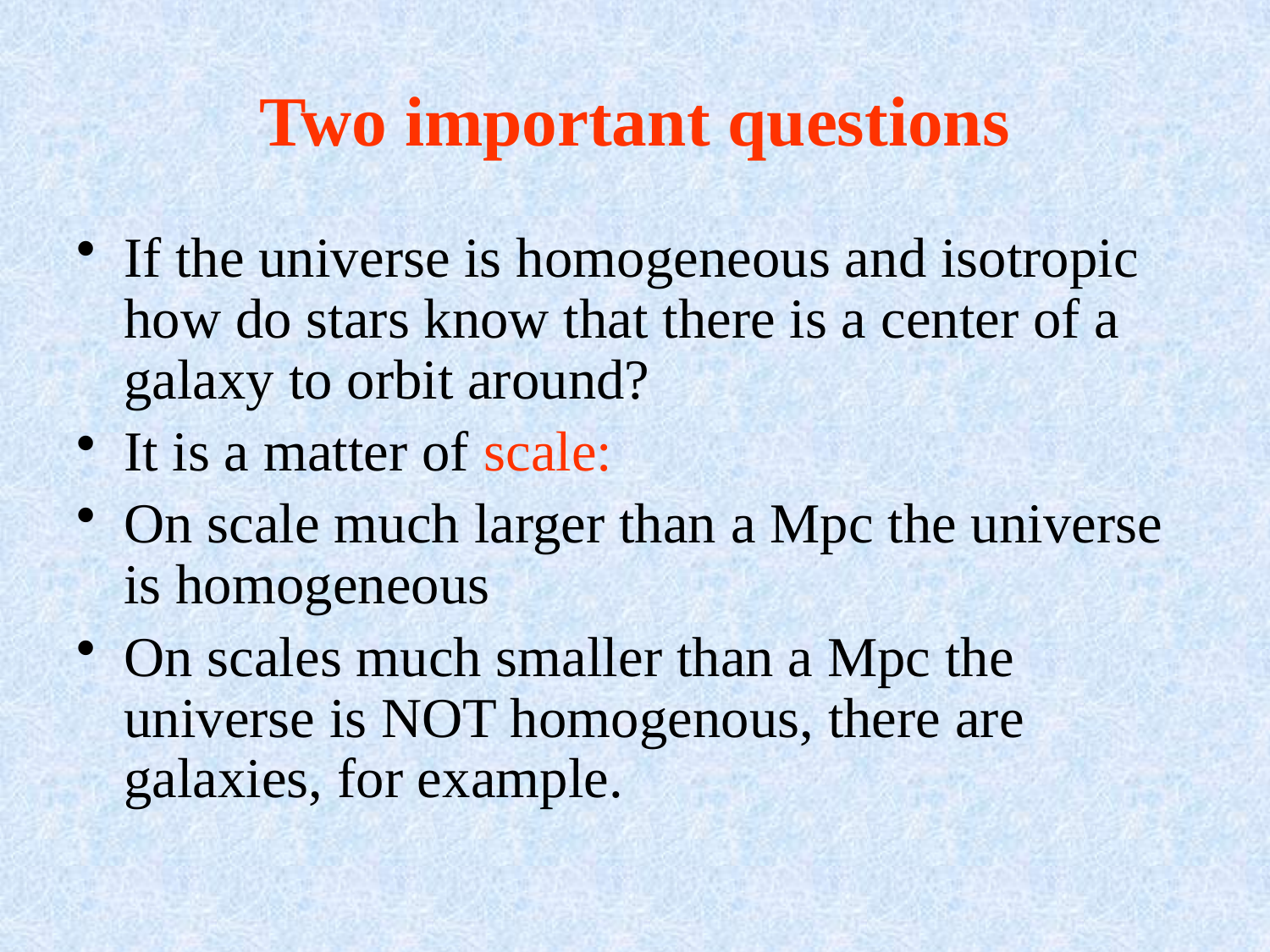

# Two important questions
If the universe is homogeneous and isotropic how do stars know that there is a center of a galaxy to orbit around?
It is a matter of scale:
On scale much larger than a Mpc the universe is homogeneous
On scales much smaller than a Mpc the universe is NOT homogenous, there are galaxies, for example.